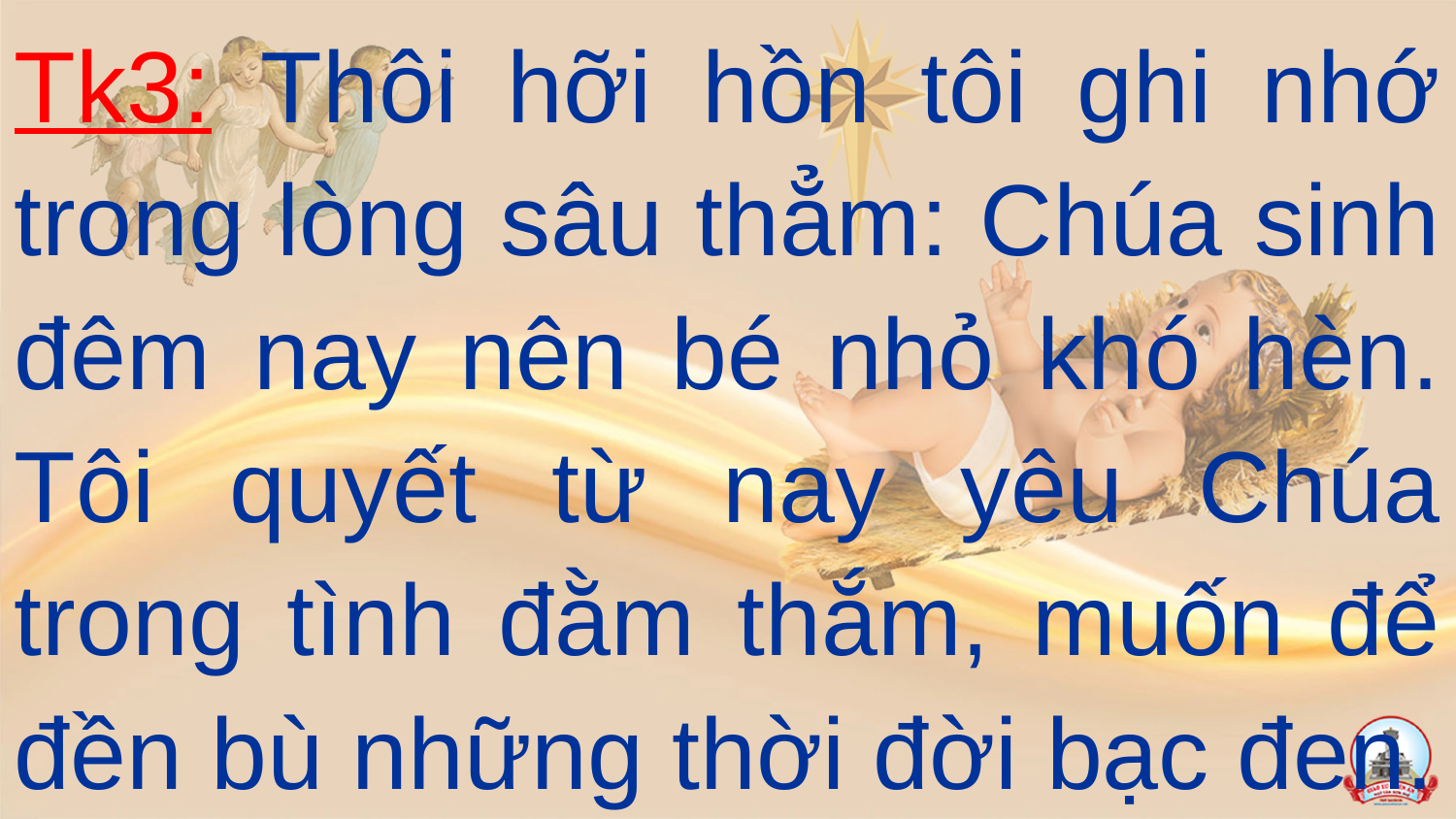

Tk3: Thôi hỡi hồn tôi ghi nhớ trong lòng sâu thẳm: Chúa sinh đêm nay nên bé nhỏ khó hèn. Tôi quyết từ nay yêu Chúa trong tình đằm thắm, muốn để đền bù những thời đời bạc đen.